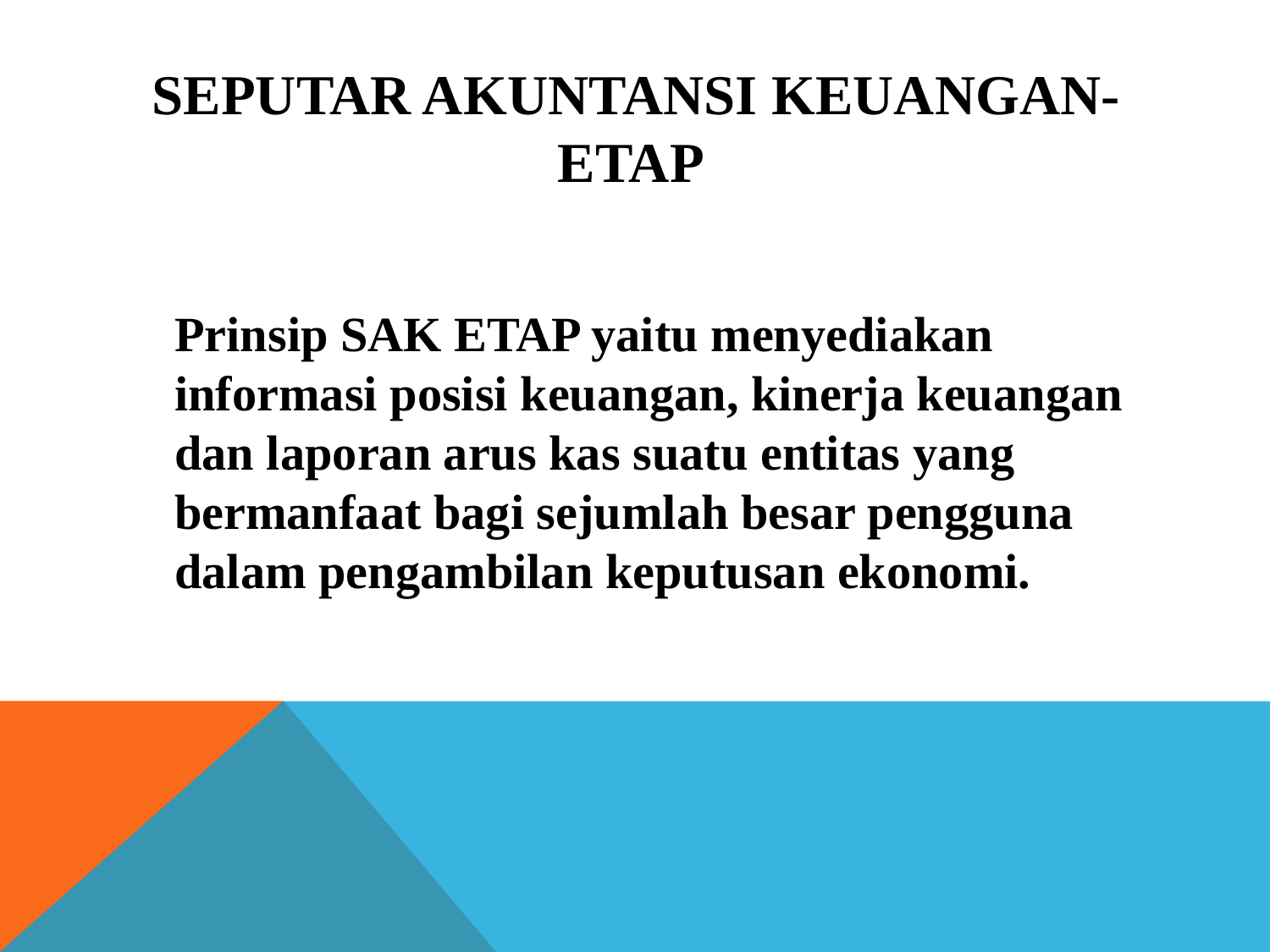

# SEPUTAR AKUNTANSI KEUANGAN-ETAP
	Prinsip SAK ETAP yaitu menyediakan informasi posisi keuangan, kinerja keuangan dan laporan arus kas suatu entitas yang bermanfaat bagi sejumlah besar pengguna dalam pengambilan keputusan ekonomi.